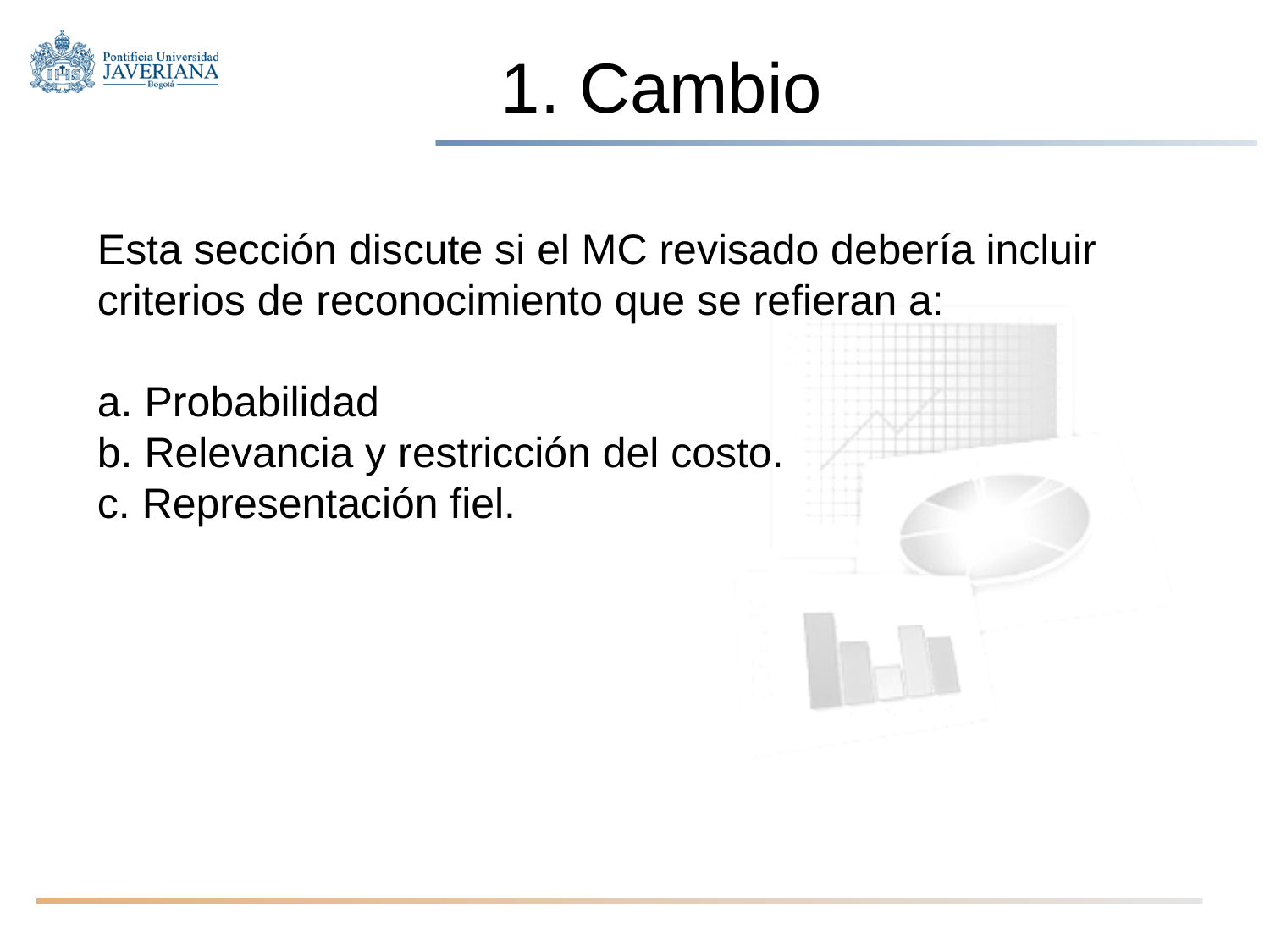

# 1. Cambio
Esta sección discute si el MC revisado debería incluir criterios de reconocimiento que se refieran a:

a. Probabilidad
b. Relevancia y restricción del costo.
c. Representación fiel.